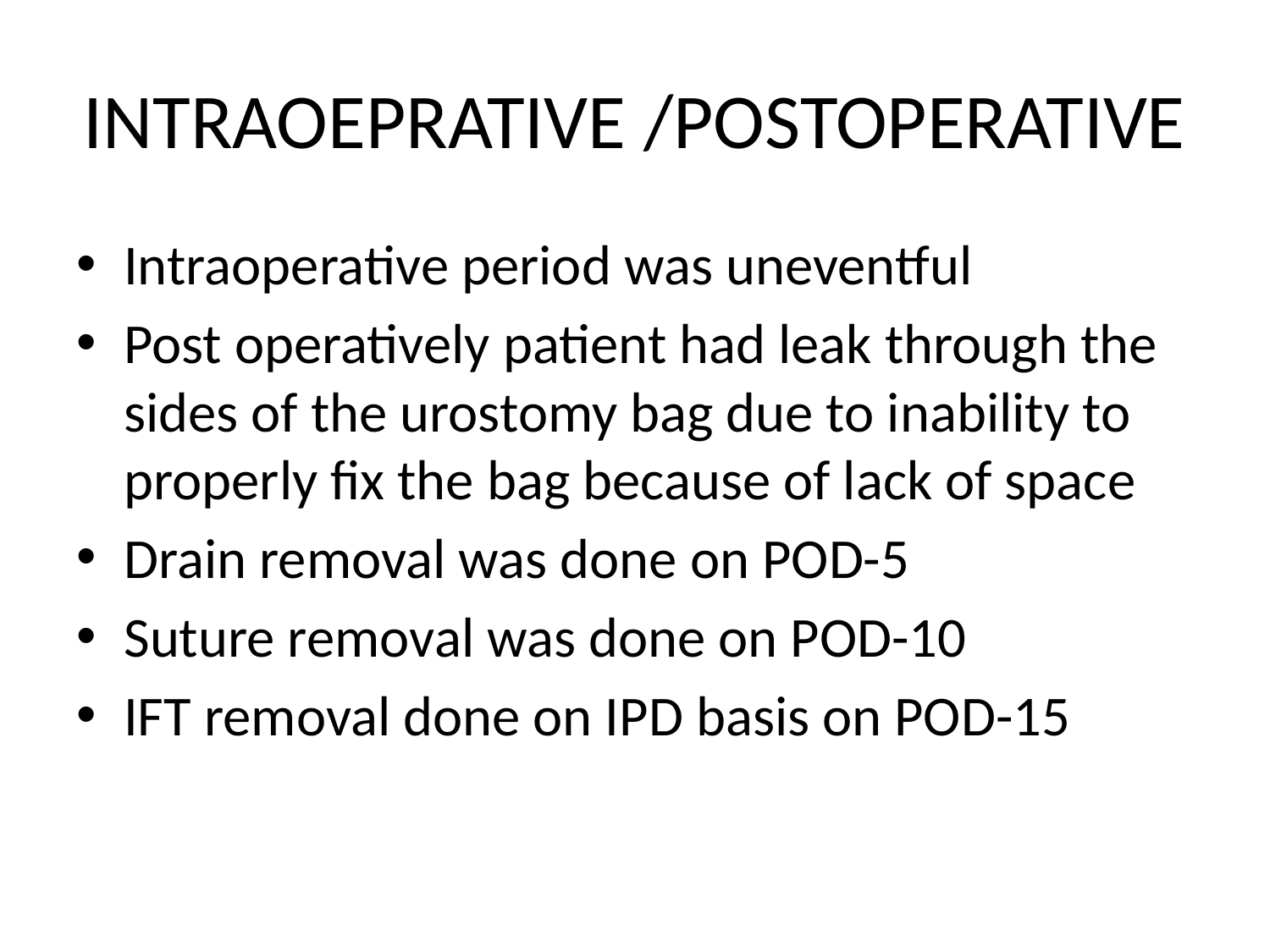

# INTRAOEPRATIVE /POSTOPERATIVE
Intraoperative period was uneventful
Post operatively patient had leak through the sides of the urostomy bag due to inability to properly fix the bag because of lack of space
Drain removal was done on POD-5
Suture removal was done on POD-10
IFT removal done on IPD basis on POD-15